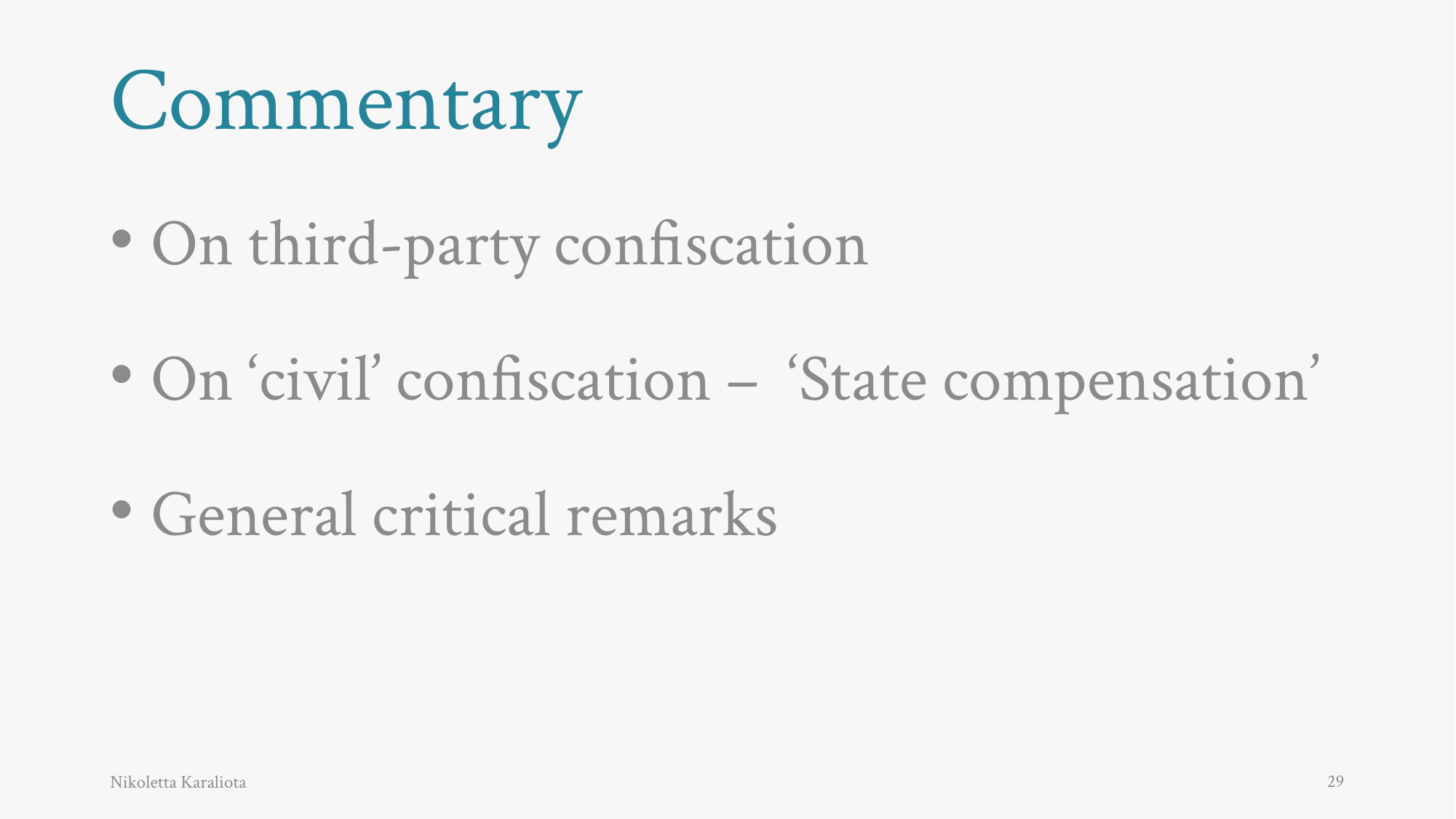

# Commentary
On third-party confiscation
On ‘civil’ confiscation –  ‘State compensation’
General critical remarks
Nikoletta Karaliota
29